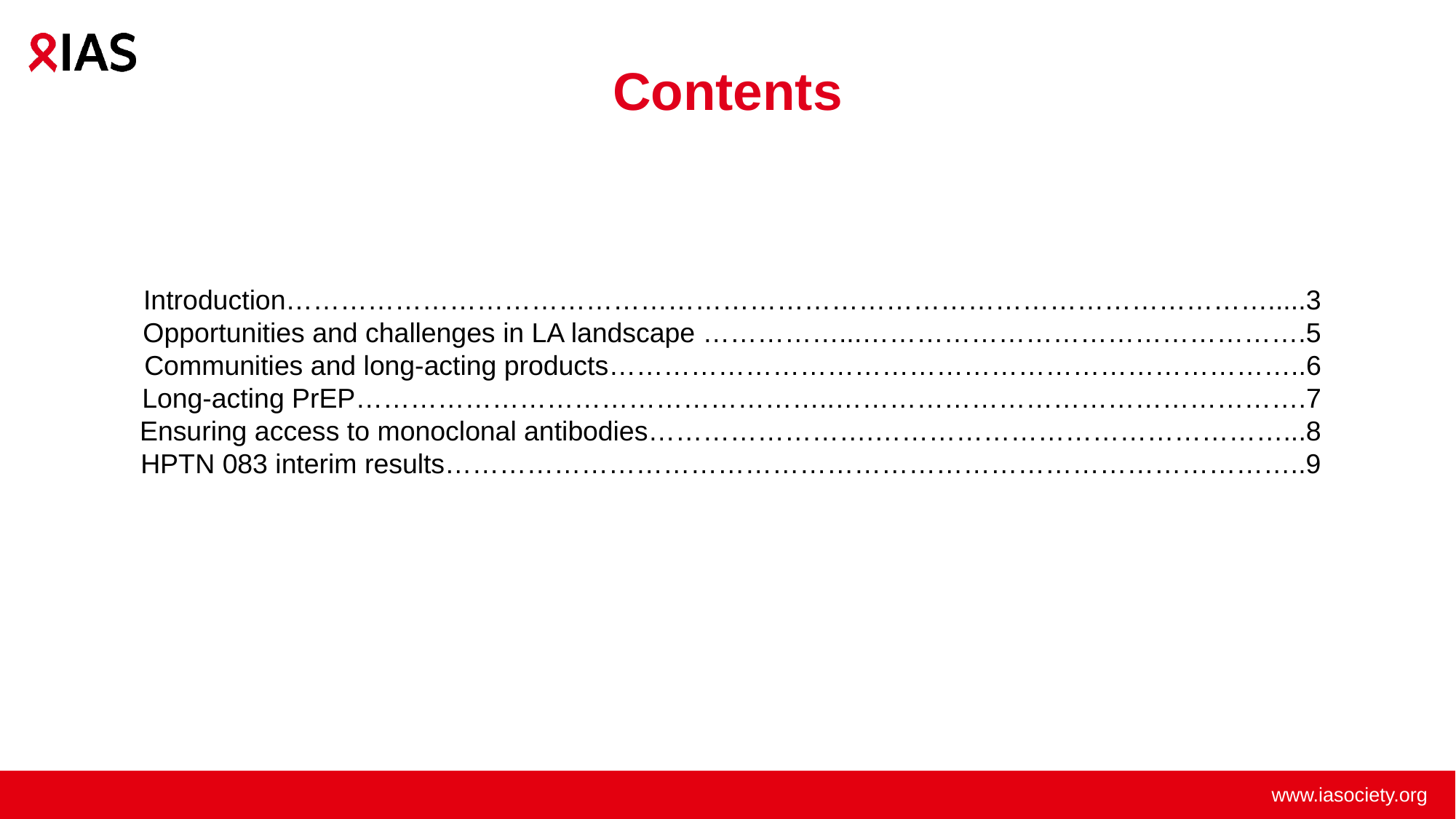

Contents
Introduction……………………………………………………………………………………………….....3
Opportunities and challenges in LA landscape ……………...………………………………………….5
Communities and long-acting products…………………………………………………………………..6
Long-acting PrEP……………………………………………..…………………………………………….7
Ensuring access to monoclonal antibodies…………………….………………………………………...8
HPTN 083 interim results…………………………………………………………………………………..9